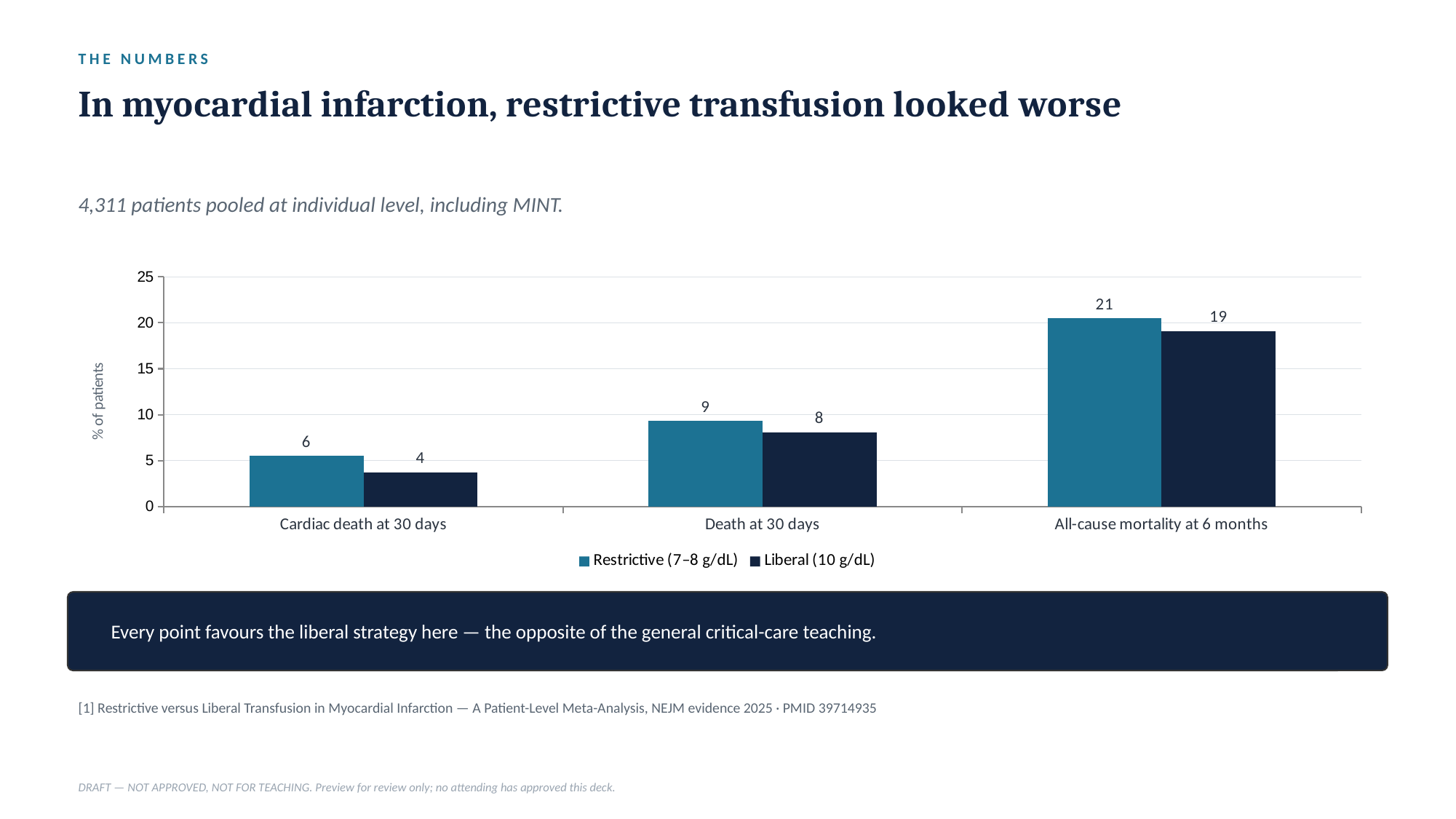

THE NUMBERS
In myocardial infarction, restrictive transfusion looked worse
4,311 patients pooled at individual level, including MINT.

### Chart

| Category | Restrictive (7–8 g/dL) | Liberal (10 g/dL) |
|---|---|---|
| Cardiac death at 30 days | 5.5 | 3.7 |
| Death at 30 days | 9.3 | 8.1 |
| All-cause mortality at 6 months | 20.5 | 19.1 |
Every point favours the liberal strategy here — the opposite of the general critical-care teaching.
[1] Restrictive versus Liberal Transfusion in Myocardial Infarction — A Patient-Level Meta-Analysis, NEJM evidence 2025 · PMID 39714935
DRAFT — NOT APPROVED, NOT FOR TEACHING. Preview for review only; no attending has approved this deck.